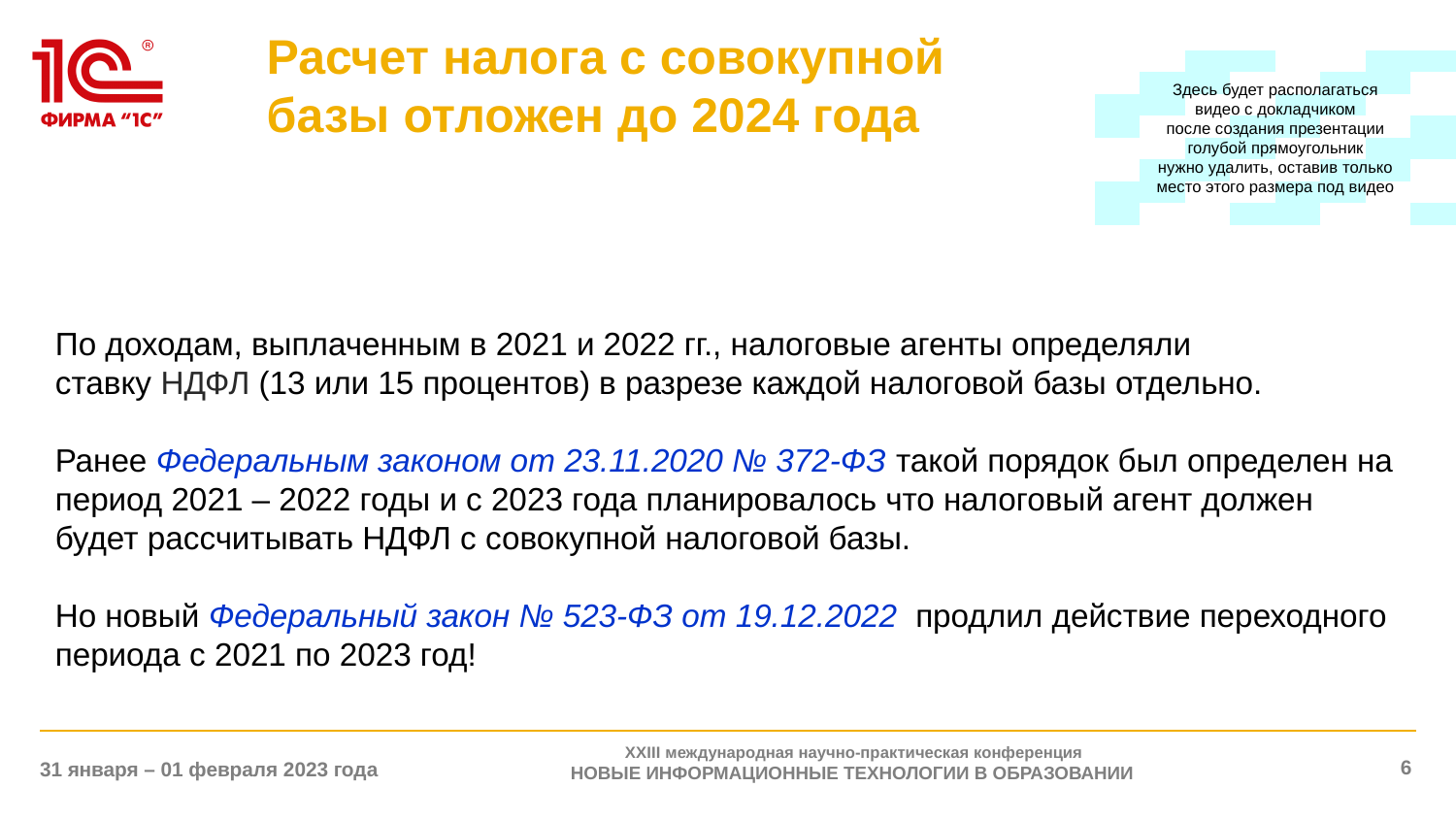

# Расчет налога с совокупной базы отложен до 2024 года
Здесь будет располагаться
видео с докладчиком
после создания презентации
голубой прямоугольник
нужно удалить, оставив только
место этого размера под видео
По доходам, выплаченным в 2021 и 2022 гг., налоговые агенты определяли ставку НДФЛ (13 или 15 процентов) в разрезе каждой налоговой базы отдельно.

Ранее Федеральным законом от 23.11.2020 № 372-ФЗ такой порядок был определен на период 2021 – 2022 годы и с 2023 года планировалось что налоговый агент должен будет рассчитывать НДФЛ с совокупной налоговой базы.

Но новый Федеральный закон № 523-ФЗ от 19.12.2022  продлил действие переходного периода с 2021 по 2023 год!

XXIII международная научно-практическая конференция
НОВЫЕ ИНФОРМАЦИОННЫЕ ТЕХНОЛОГИИ В ОБРАЗОВАНИИ
6
31 января – 01 февраля 2023 года